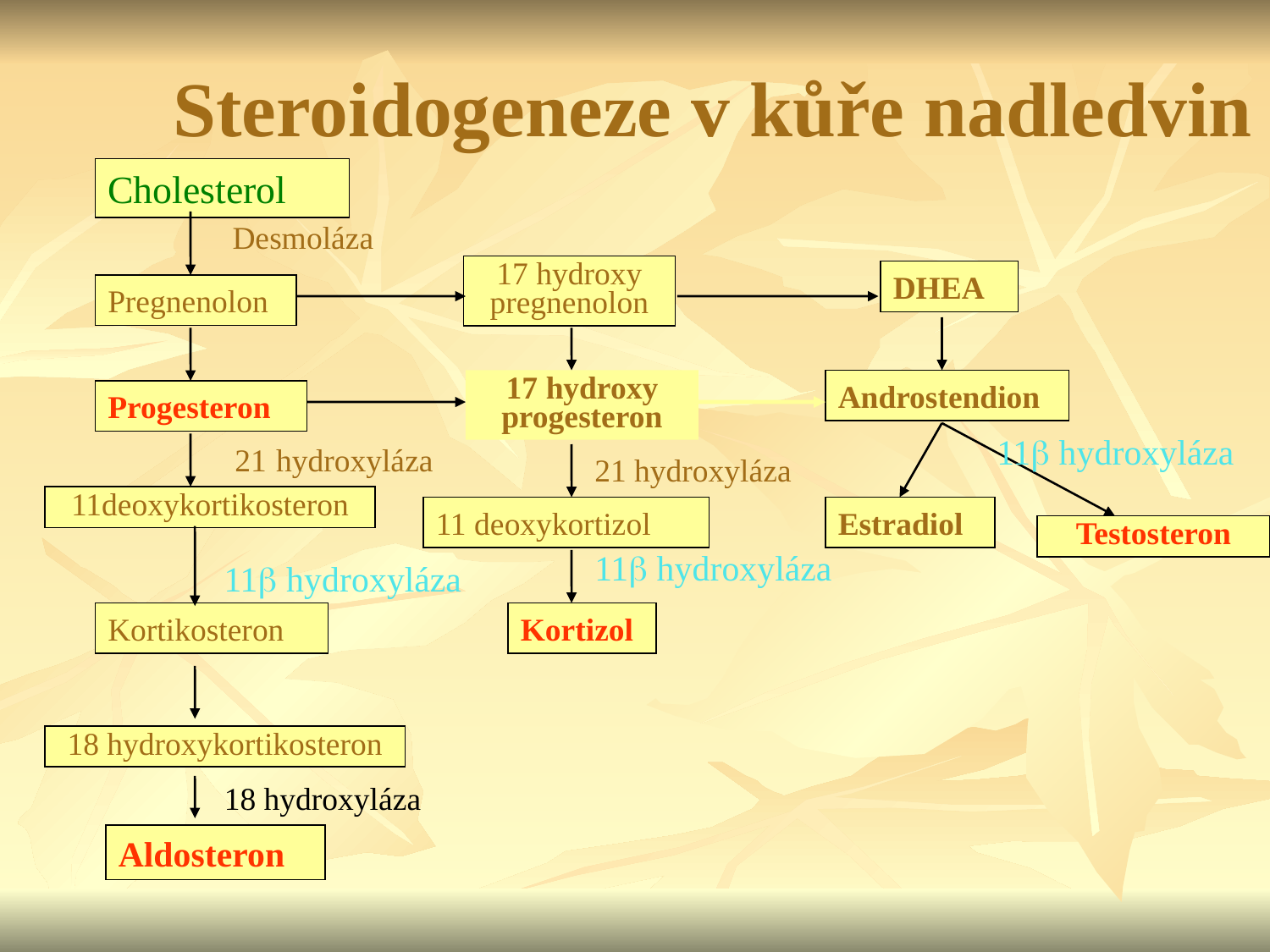

Steroidogeneze v kůře nadledvin
Cholesterol

Desmoláza
17 hydroxy
pregnenolon
DHEA
Pregnenolon

17 hydroxy
progesteron
Androstendion
Progesteron

11β hydroxyláza

21 hydroxyláza

21 hydroxyláza
11deoxykortikosteron
11 deoxykortizol
Estradiol
Testosteron

11β hydroxyláza
11β hydroxyláza

Kortikosteron
Kortizol

18 hydroxykortikosteron
18 hydroxyláza

Aldosteron